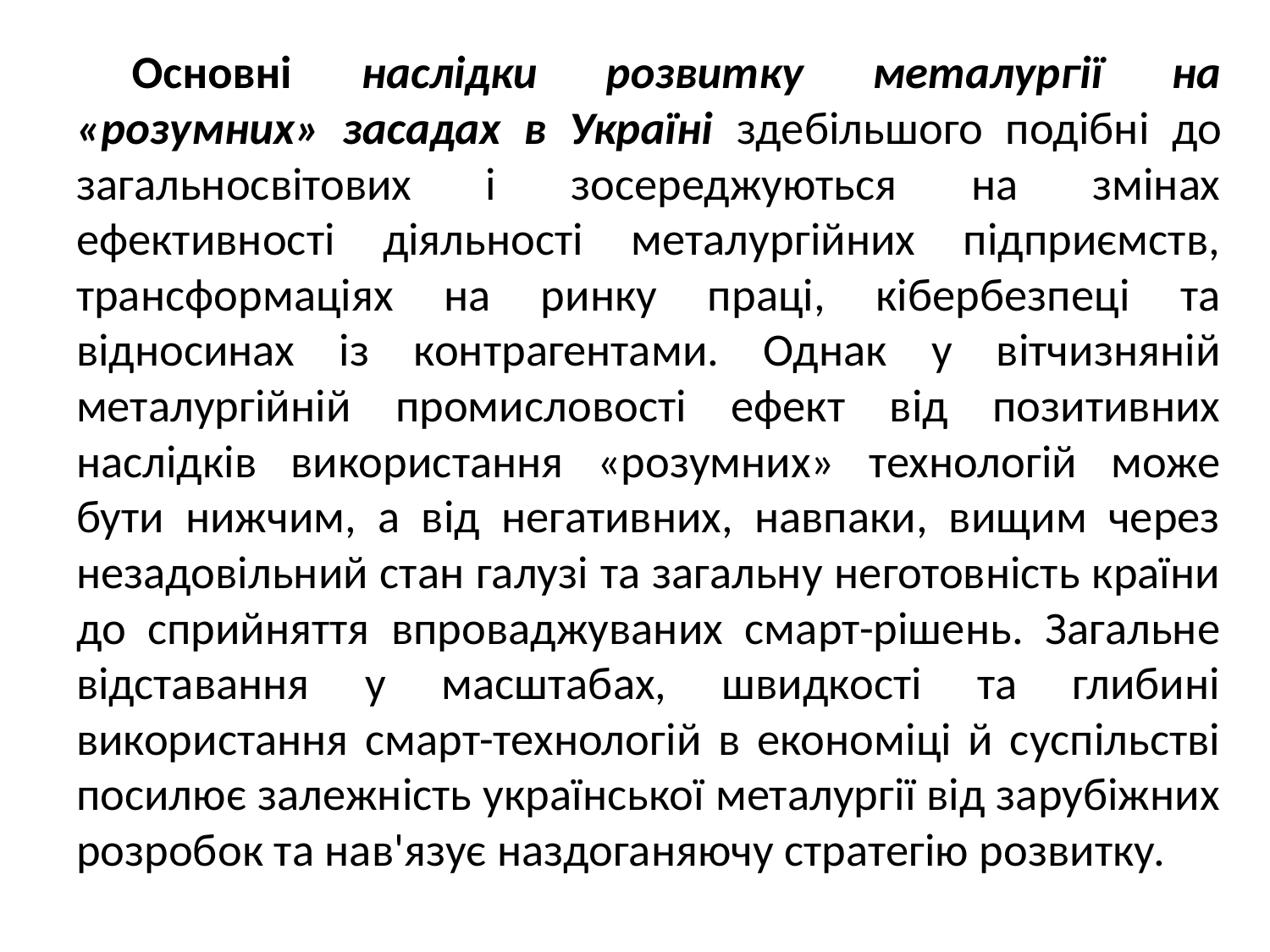

Основні наслідки розвитку металургії на «розумних» засадах в Україні здебільшого подібні до загальносвітових і зосереджуються на змінах ефективності діяльності металургійних підприємств, трансформаціях на ринку праці, кібербезпеці та відносинах із контрагентами. Однак у вітчизняній металургійній промисловості ефект від позитивних наслідків використання «розумних» технологій може бути нижчим, а від негативних, навпаки, вищим через незадовільний стан галузі та загальну неготовність країни до сприйняття впроваджуваних смарт-рішень. Загальне відставання у масштабах, швидкості та глибині використання смарт-технологій в економіці й суспільстві посилює залежність української металургії від зарубіжних розробок та нав'язує наздоганяючу стратегію розвитку.